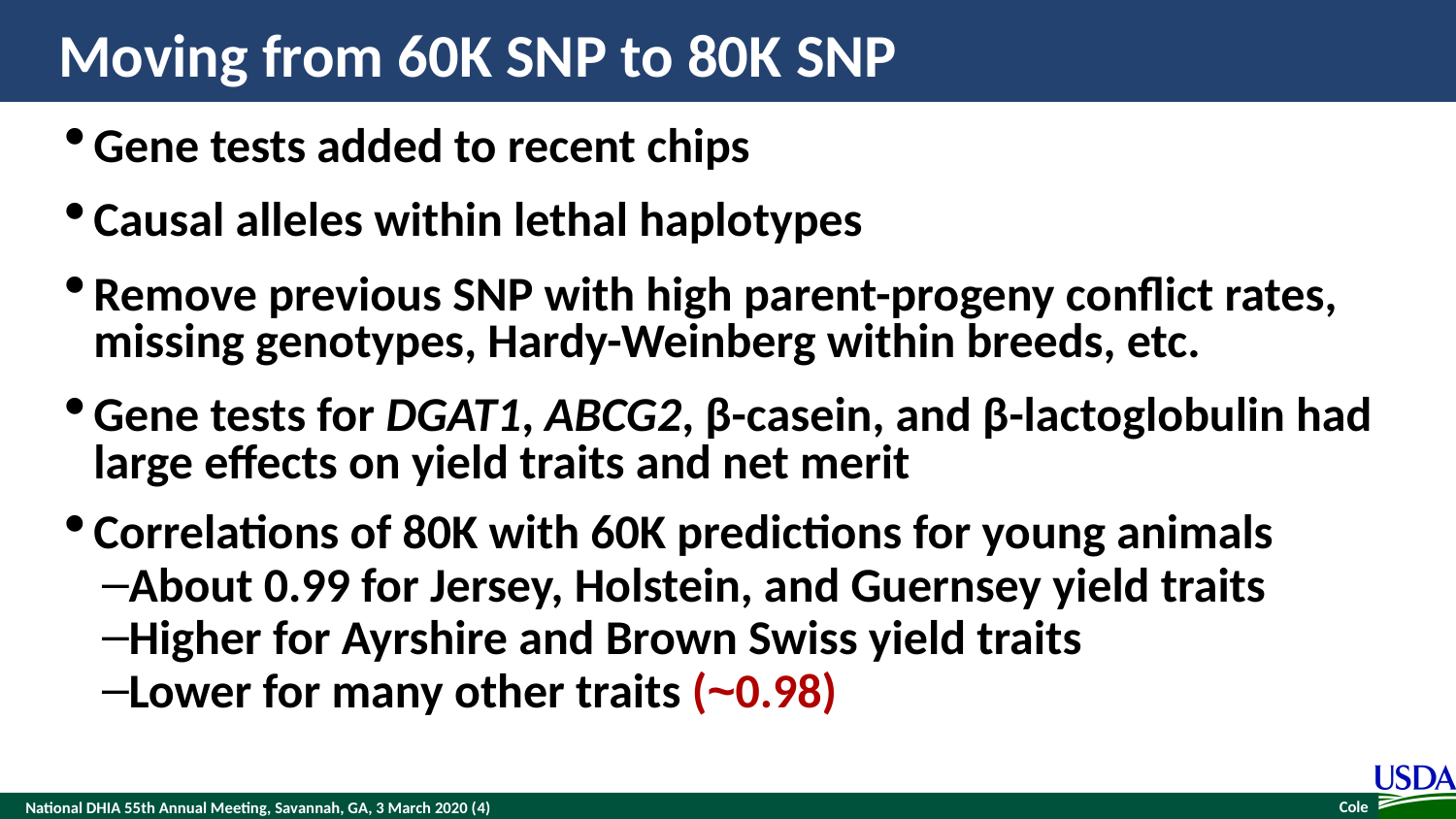

# Moving from 60K SNP to 80K SNP
Gene tests added to recent chips
Causal alleles within lethal haplotypes
Remove previous SNP with high parent-progeny conflict rates, missing genotypes, Hardy-Weinberg within breeds, etc.
Gene tests for DGAT1, ABCG2, β-casein, and β-lactoglobulin had large effects on yield traits and net merit
Correlations of 80K with 60K predictions for young animals
About 0.99 for Jersey, Holstein, and Guernsey yield traits
Higher for Ayrshire and Brown Swiss yield traits
Lower for many other traits (~0.98)